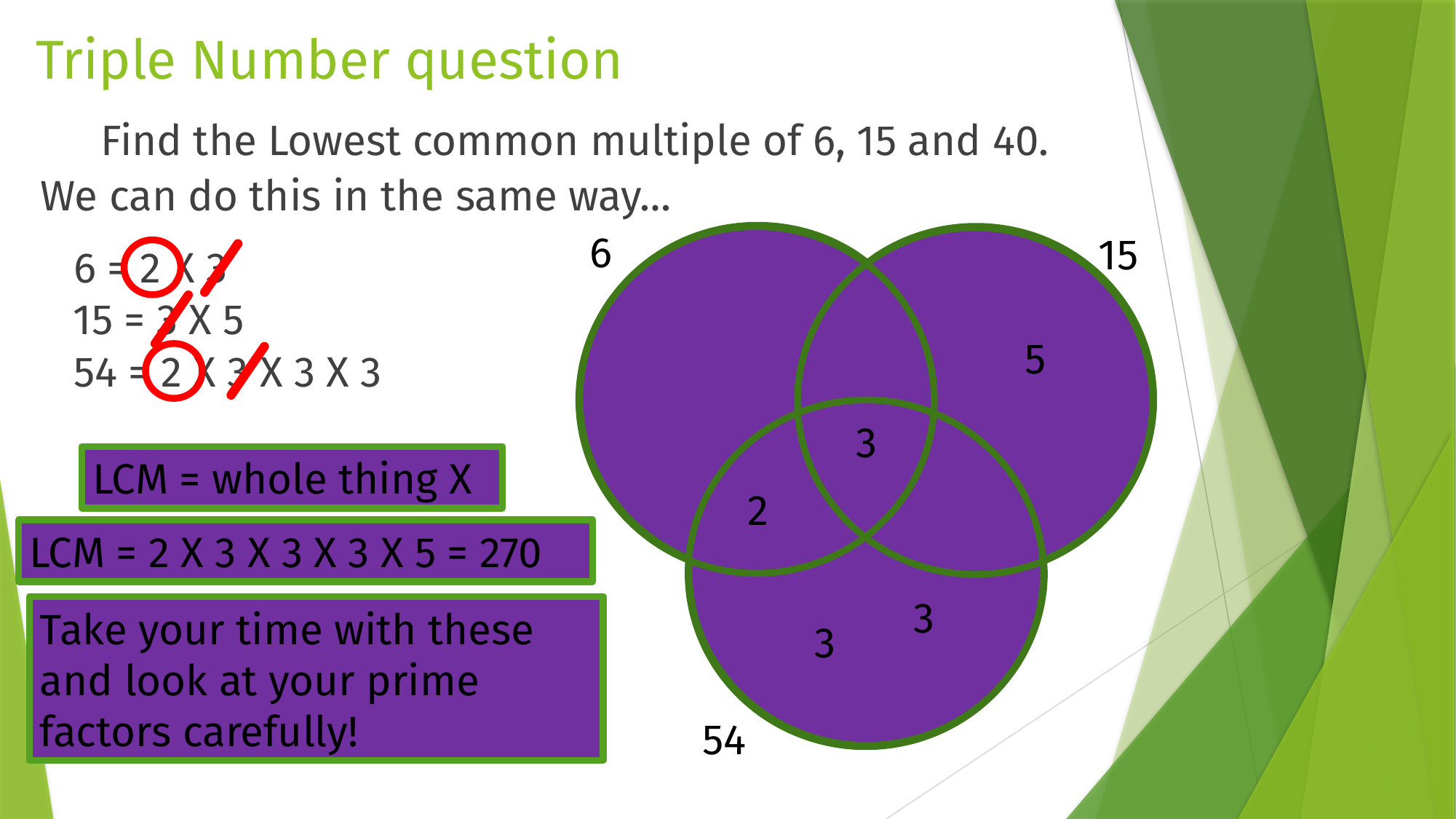

# Triple Number question
Find the Lowest common multiple of 6, 15 and 40.
We can do this in the same way…
6
15

6 = 2 X 3

15 = 3 X 5
5
54 = 2 X 3 X 3 X 3

3
LCM = whole thing X
2
LCM = 2 X 3 X 3 X 3 X 5 = 270
3
Take your time with these and look at your prime factors carefully!
3
54